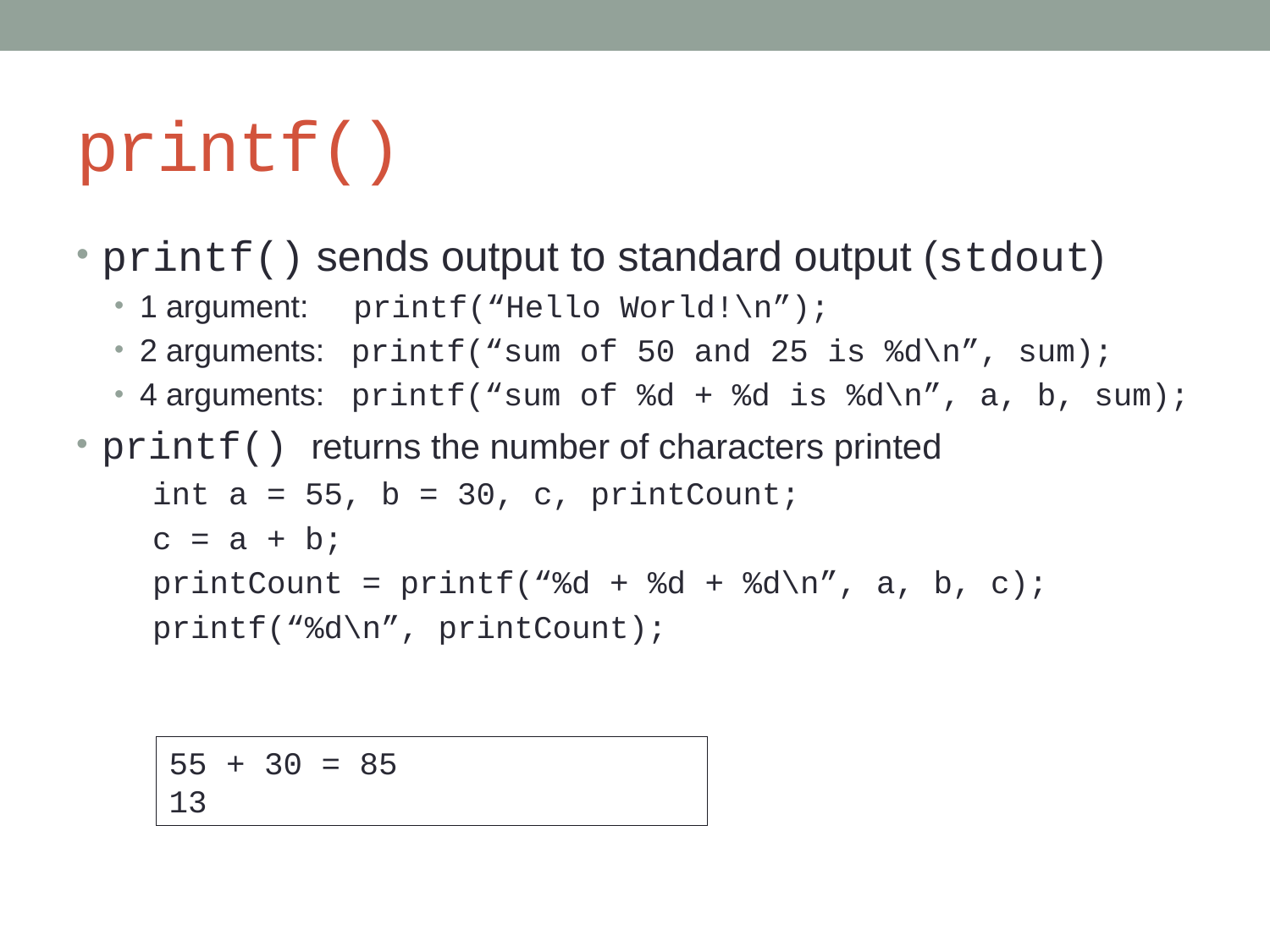

# printf()
printf() sends output to standard output (stdout)
1 argument:     printf(“Hello World!\n”);
2 arguments:   printf(“sum of 50 and 25 is %d\n”, sum);
4 arguments:   printf(“sum of %d + %d is %d\n”, a, b, sum);
printf() returns the number of characters printed
  int a = 55, b = 30, c, printCount;
  c = a + b;
  printCount = printf(“%d + %d + %d\n”, a, b, c);
  printf(“%d\n”, printCount);

55 + 30 = 85
13